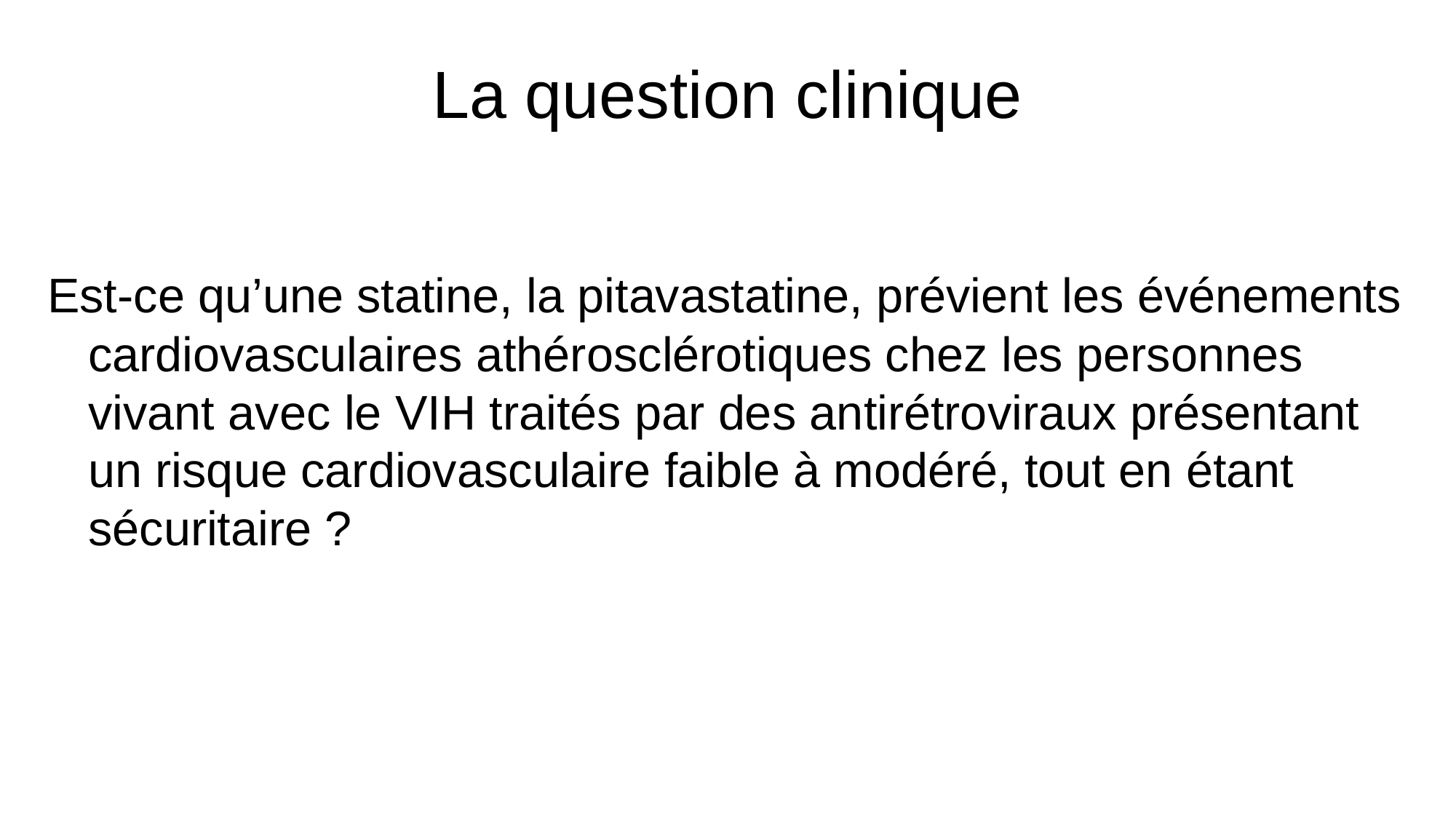

# La question clinique

Est-ce qu’une statine, la pitavastatine, prévient les événements cardiovasculaires athérosclérotiques chez les personnes vivant avec le VIH traités par des antirétroviraux présentant un risque cardiovasculaire faible à modéré, tout en étant sécuritaire ?